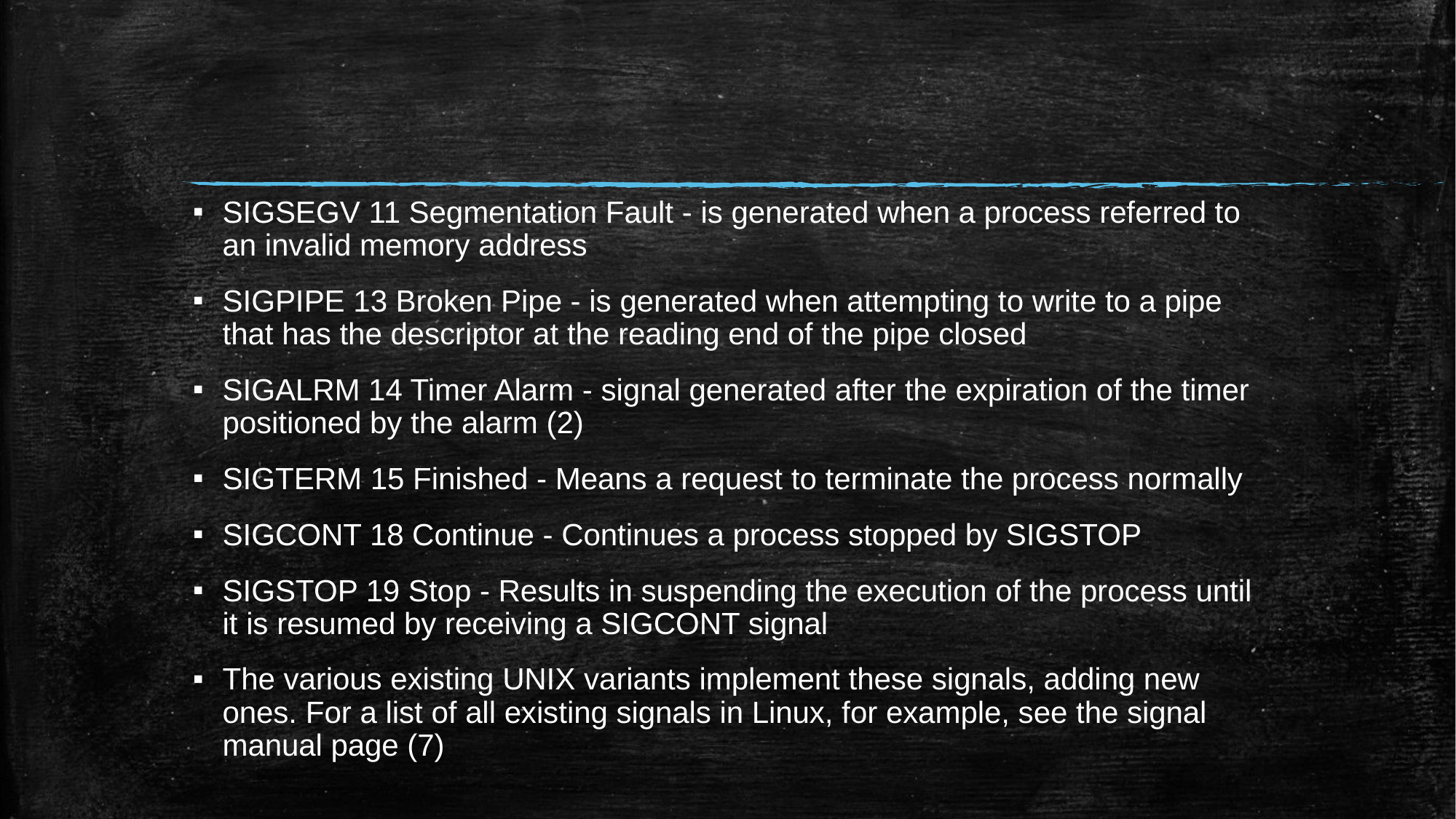

#
SIGSEGV 11 Segmentation Fault - is generated when a process referred to an invalid memory address
SIGPIPE 13 Broken Pipe - is generated when attempting to write to a pipe that has the descriptor at the reading end of the pipe closed
SIGALRM 14 Timer Alarm - signal generated after the expiration of the timer positioned by the alarm (2)
SIGTERM 15 Finished - Means a request to terminate the process normally
SIGCONT 18 Continue - Continues a process stopped by SIGSTOP
SIGSTOP 19 Stop - Results in suspending the execution of the process until it is resumed by receiving a SIGCONT signal
The various existing UNIX variants implement these signals, adding new ones. For a list of all existing signals in Linux, for example, see the signal manual page (7)